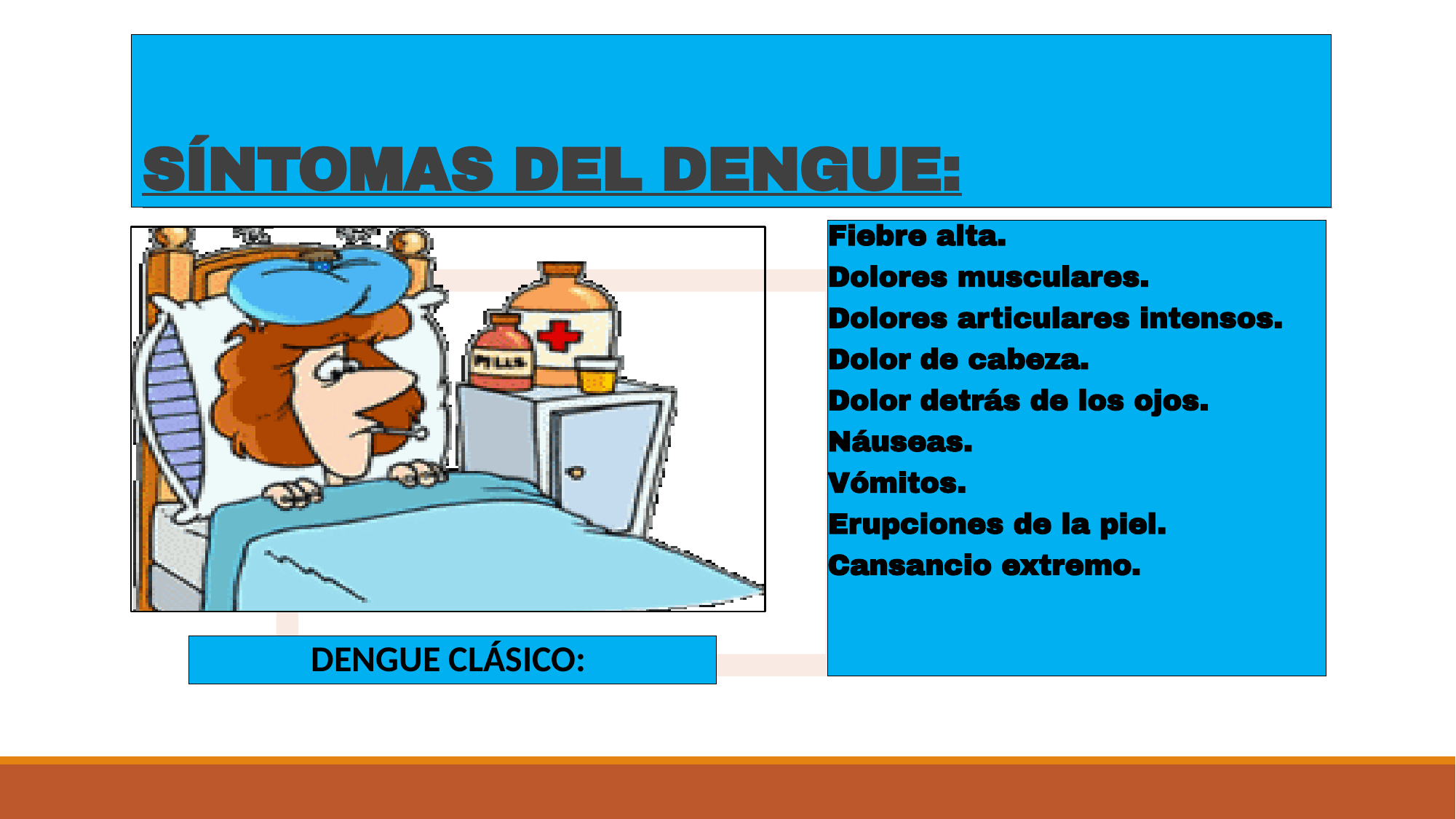

# SÍNTOMAS DEL DENGUE:
DENGUE CLÁSICO:
Fiebre alta.
Dolores musculares.
Dolores articulares intensos.
Dolor de cabeza.
Dolor detrás de los ojos.
Náuseas.
Vómitos.
Erupciones de la piel.
Cansancio extremo.